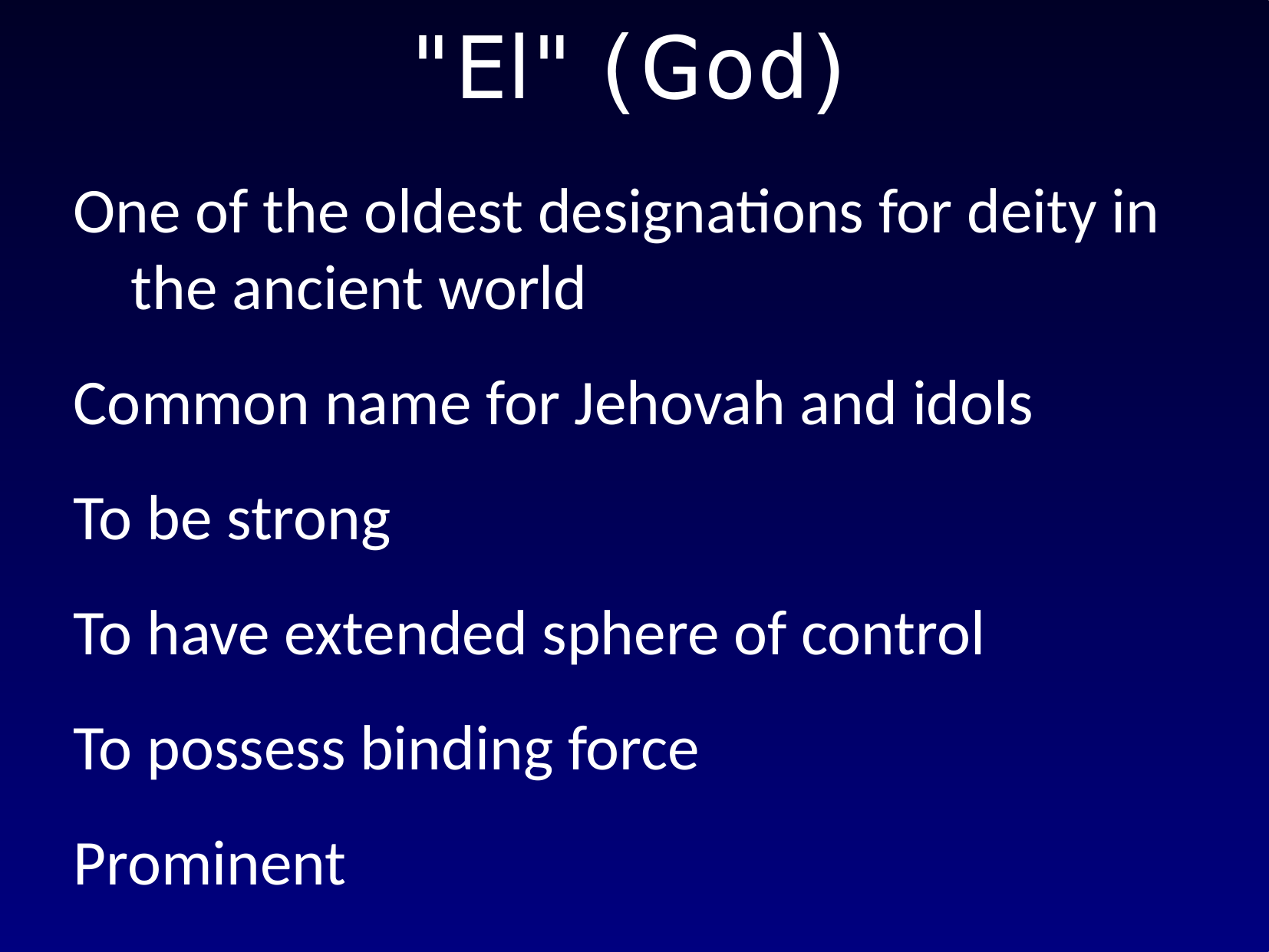

# "El" (God)
One of the oldest designations for deity in the ancient world
Common name for Jehovah and idols
To be strong
To have extended sphere of control
To possess binding force
Prominent